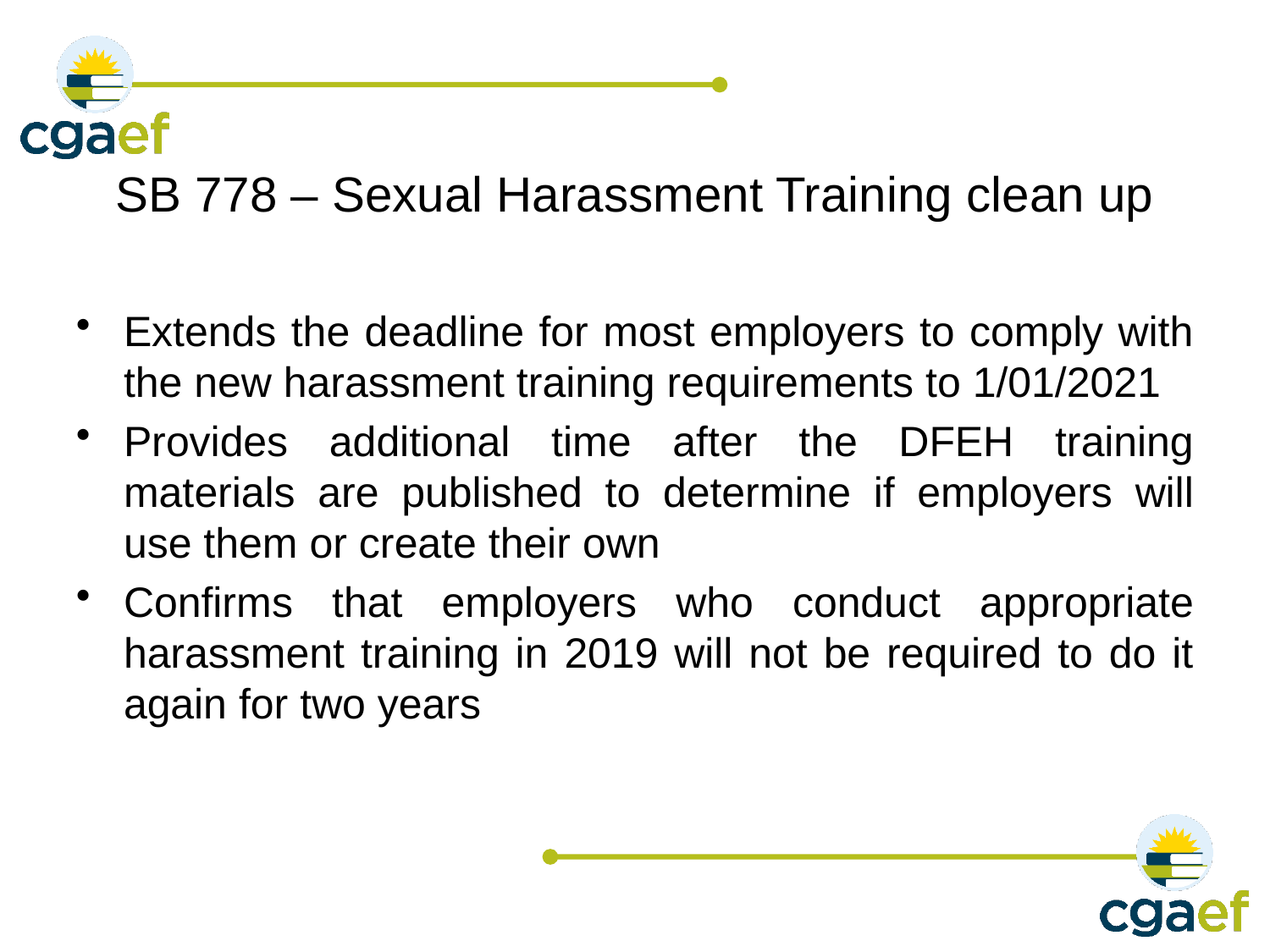

# SB 778 – Sexual Harassment Training clean up

Extends the deadline for most employers to comply with the new harassment training requirements to 1/01/2021
Provides additional time after the DFEH training materials are published to determine if employers will use them or create their own
Confirms that employers who conduct appropriate harassment training in 2019 will not be required to do it again for two years